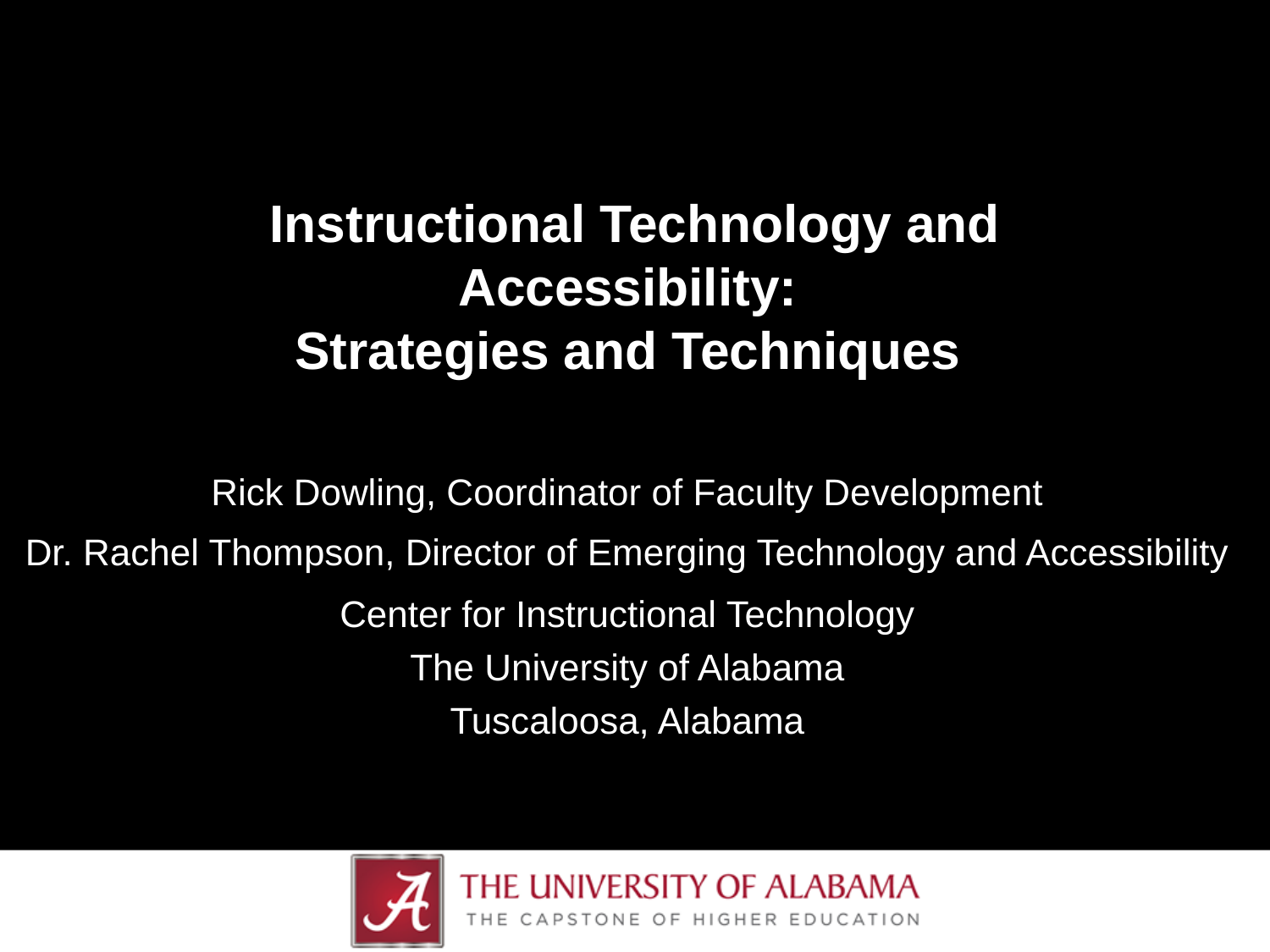

# Instructional Technology and Accessibility: Strategies and Techniques
Rick Dowling, Coordinator of Faculty Development
Dr. Rachel Thompson, Director of Emerging Technology and Accessibility
Center for Instructional Technology
The University of Alabama
Tuscaloosa, Alabama